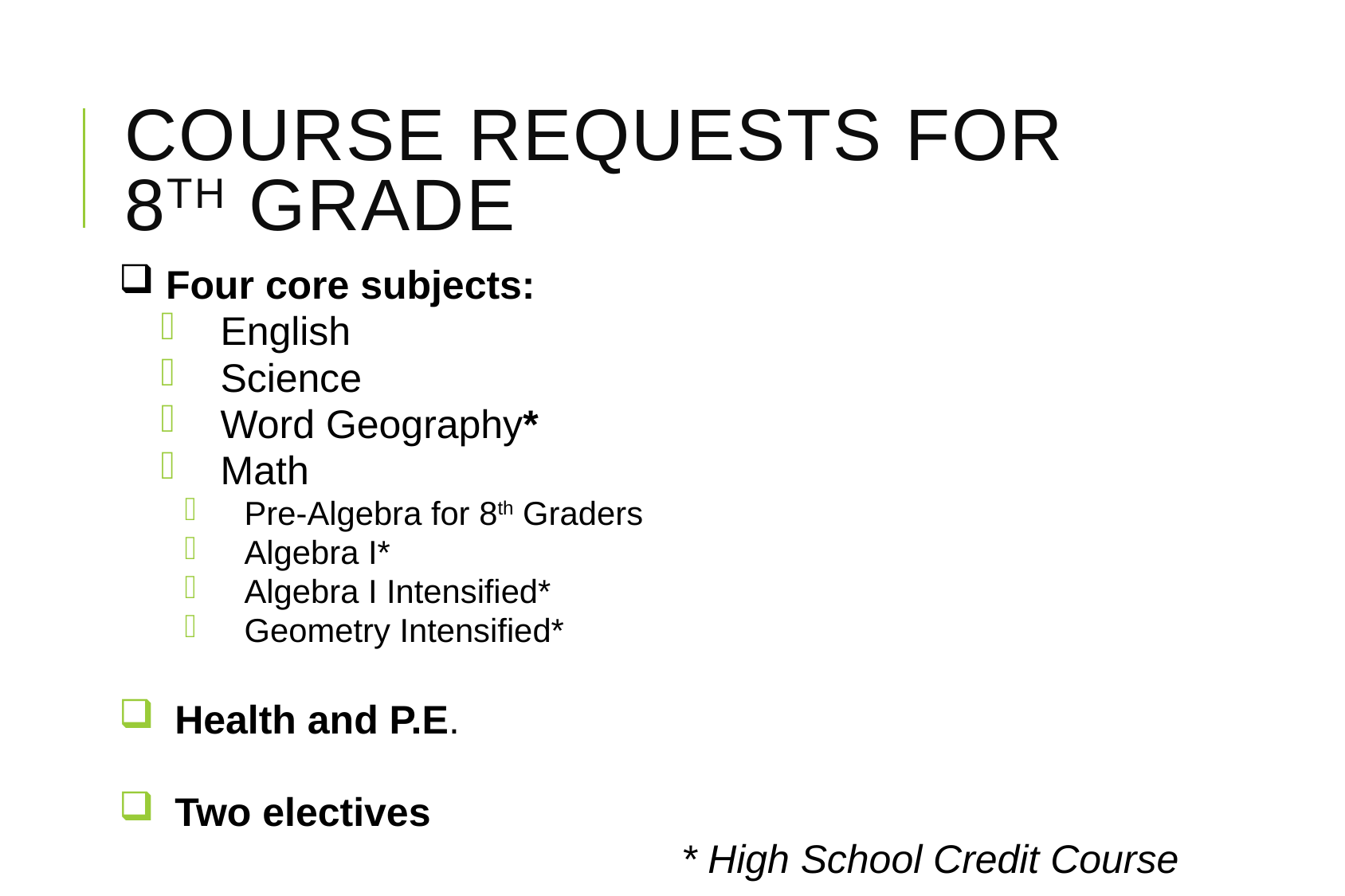

# Course Requests for 8th Grade
 Four core subjects:
English
Science
Word Geography*
Math
Pre-Algebra for 8th Graders
Algebra I*
Algebra I Intensified*
Geometry Intensified*

 Health and P.E.

 Two electives
* High School Credit Course